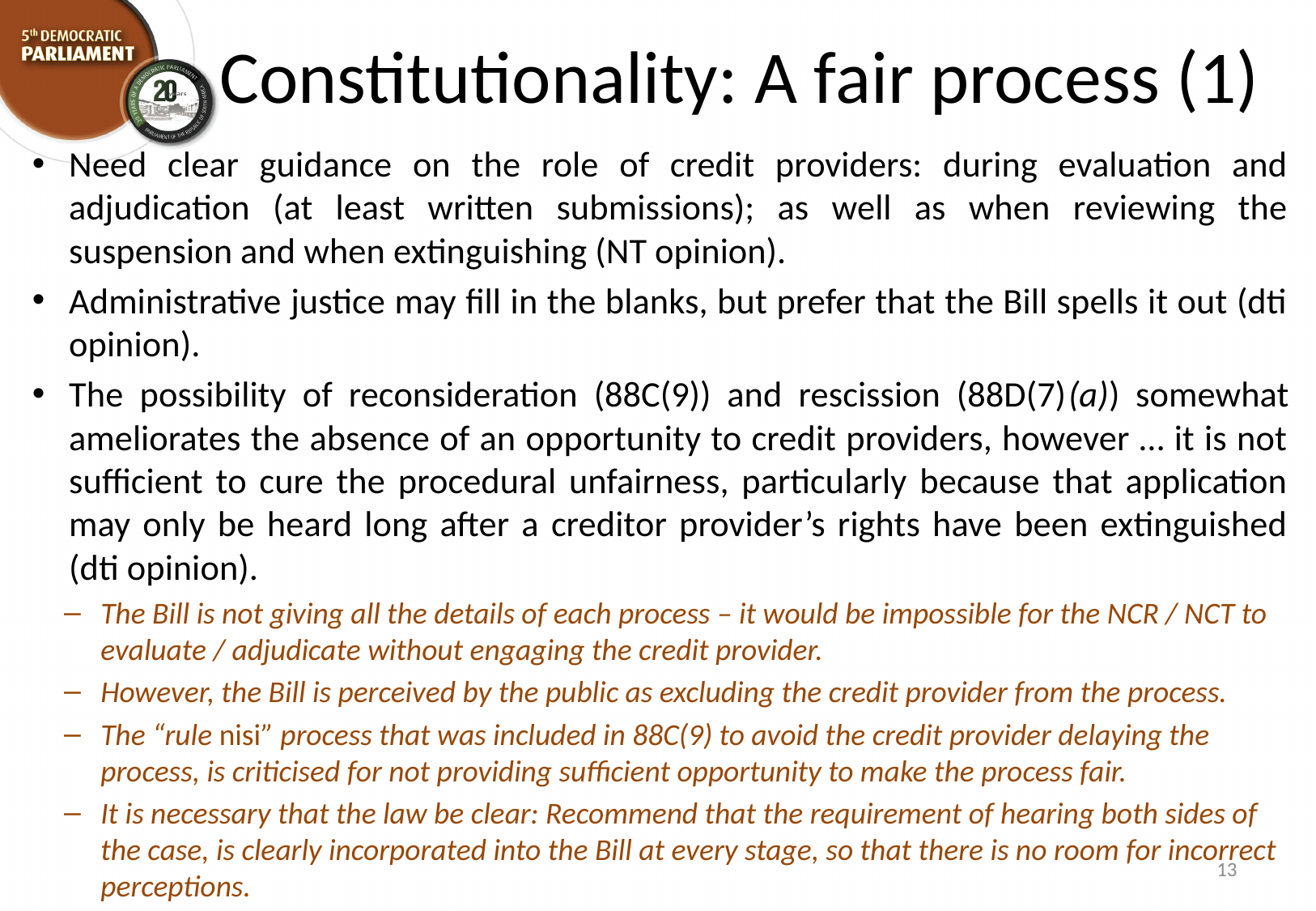

# Constitutionality: A fair process (1)
Need clear guidance on the role of credit providers: during evaluation and adjudication (at least written submissions); as well as when reviewing the suspension and when extinguishing (NT opinion).
Administrative justice may fill in the blanks, but prefer that the Bill spells it out (dti opinion).
The possibility of reconsideration (88C(9)) and rescission (88D(7)(a)) somewhat ameliorates the absence of an opportunity to credit providers, however … it is not sufficient to cure the procedural unfairness, particularly because that application may only be heard long after a creditor provider’s rights have been extinguished (dti opinion).
The Bill is not giving all the details of each process – it would be impossible for the NCR / NCT to evaluate / adjudicate without engaging the credit provider.
However, the Bill is perceived by the public as excluding the credit provider from the process.
The “rule nisi” process that was included in 88C(9) to avoid the credit provider delaying the process, is criticised for not providing sufficient opportunity to make the process fair.
It is necessary that the law be clear: Recommend that the requirement of hearing both sides of the case, is clearly incorporated into the Bill at every stage, so that there is no room for incorrect perceptions.

13